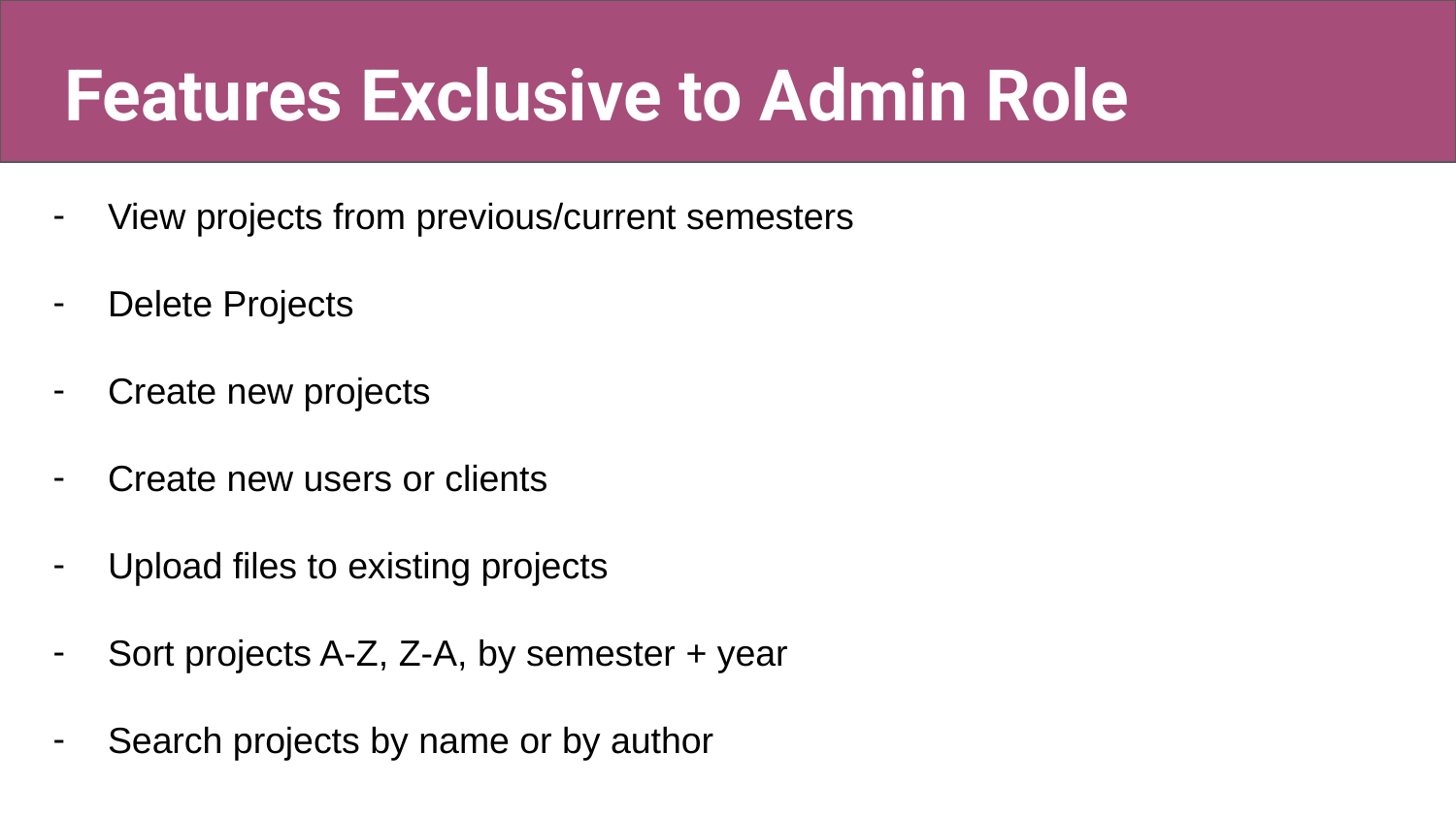

# Features Exclusive to Admin Role
View projects from previous/current semesters

Delete Projects

Create new projects

Create new users or clients

Upload files to existing projects

Sort projects A-Z, Z-A, by semester + year

Search projects by name or by author